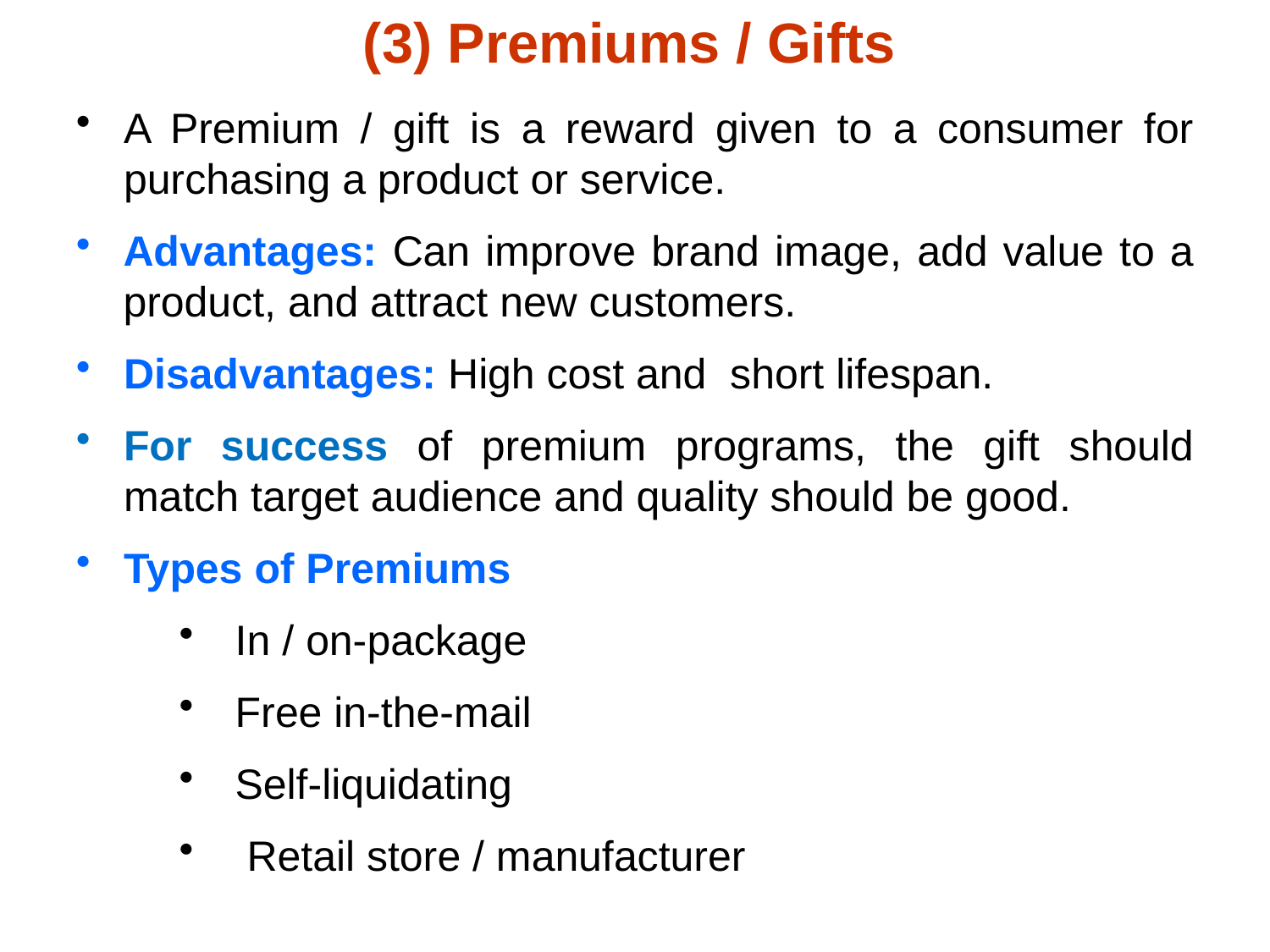

# (3) Premiums / Gifts
A Premium / gift is a reward given to a consumer for purchasing a product or service.
Advantages: Can improve brand image, add value to a product, and attract new customers.
Disadvantages: High cost and  short lifespan.
For success of premium programs, the gift should match target audience and quality should be good.
Types of Premiums
In / on-package
Free in-the-mail
Self-liquidating
 Retail store / manufacturer